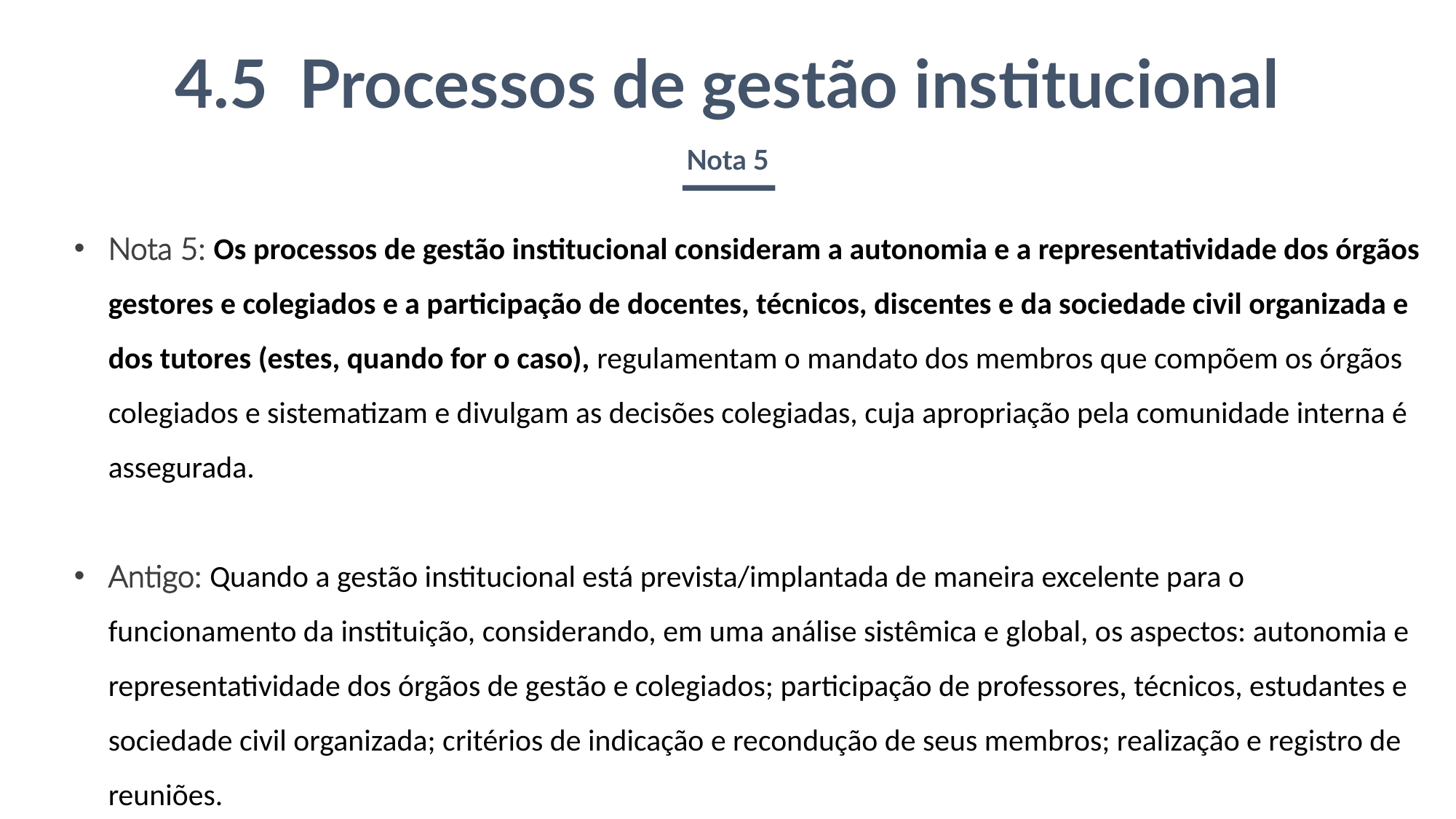

4.5  Processos de gestão institucional
Nota 5

Nota 5: Os processos de gestão institucional consideram a autonomia e a representatividade dos órgãos gestores e colegiados e a participação de docentes, técnicos, discentes e da sociedade civil organizada e dos tutores (estes, quando for o caso), regulamentam o mandato dos membros que compõem os órgãos colegiados e sistematizam e divulgam as decisões colegiadas, cuja apropriação pela comunidade interna é assegurada.

Antigo: Quando a gestão institucional está prevista/implantada de maneira excelente para o funcionamento da instituição, considerando, em uma análise sistêmica e global, os aspectos: autonomia e representatividade dos órgãos de gestão e colegiados; participação de professores, técnicos, estudantes e sociedade civil organizada; critérios de indicação e recondução de seus membros; realização e registro de reuniões.